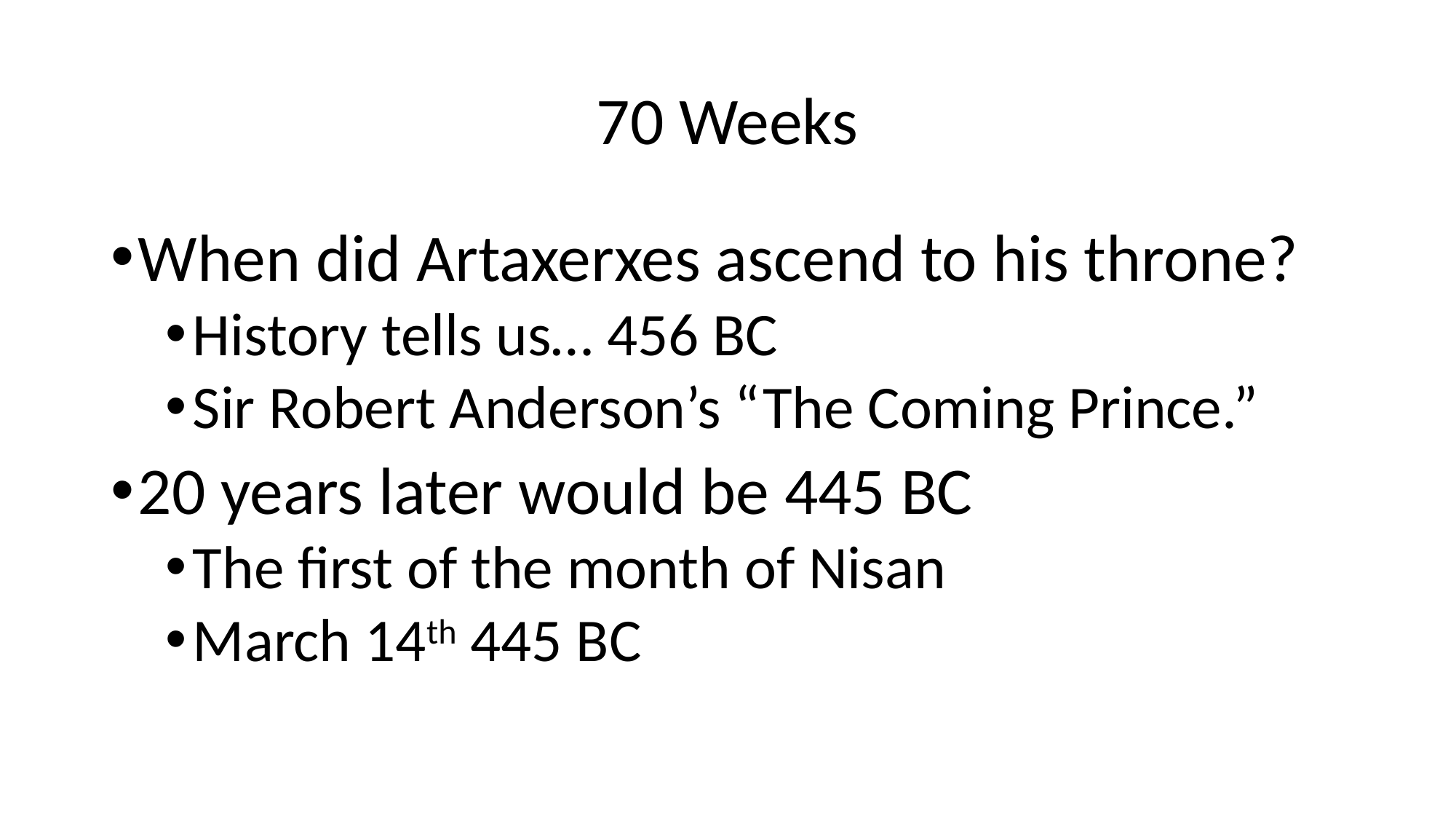

# 70 Weeks
When did Artaxerxes ascend to his throne?
History tells us… 456 BC
Sir Robert Anderson’s “The Coming Prince.”
20 years later would be 445 BC
The first of the month of Nisan
March 14th 445 BC